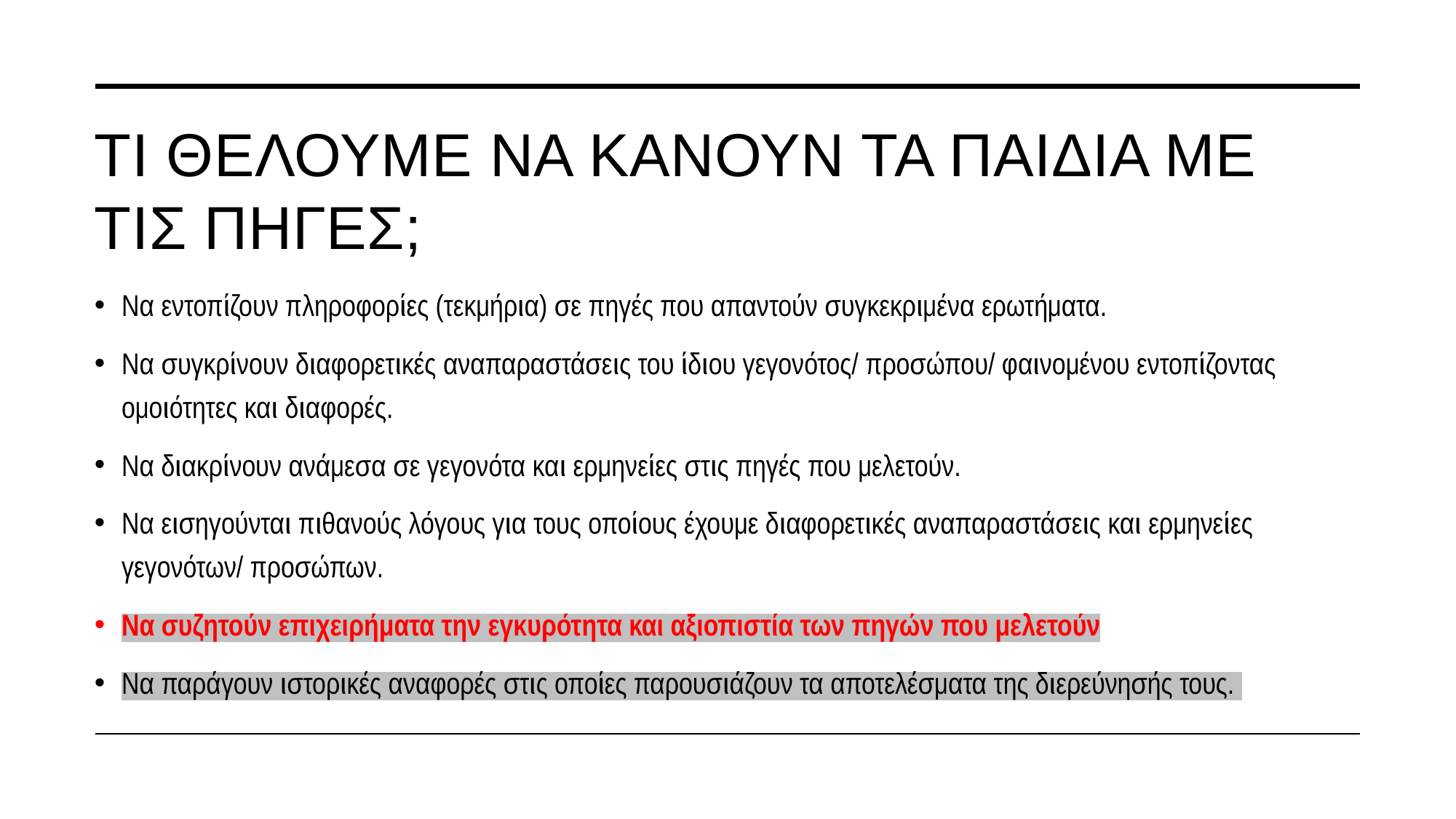

# Τι θελουμε να κανουν τα παιδια με τις πηγες;
Να εντοπίζουν πληροφορίες (τεκμήρια) σε πηγές που απαντούν συγκεκριμένα ερωτήματα.
Να συγκρίνουν διαφορετικές αναπαραστάσεις του ίδιου γεγονότος/ προσώπου/ φαινομένου εντοπίζοντας ομοιότητες και διαφορές.
Να διακρίνουν ανάμεσα σε γεγονότα και ερμηνείες στις πηγές που μελετούν.
Να εισηγούνται πιθανούς λόγους για τους οποίους έχουμε διαφορετικές αναπαραστάσεις και ερμηνείες γεγονότων/ προσώπων.
Να συζητούν επιχειρήματα την εγκυρότητα και αξιοπιστία των πηγών που μελετούν
Να παράγουν ιστορικές αναφορές στις οποίες παρουσιάζουν τα αποτελέσματα της διερεύνησής τους.